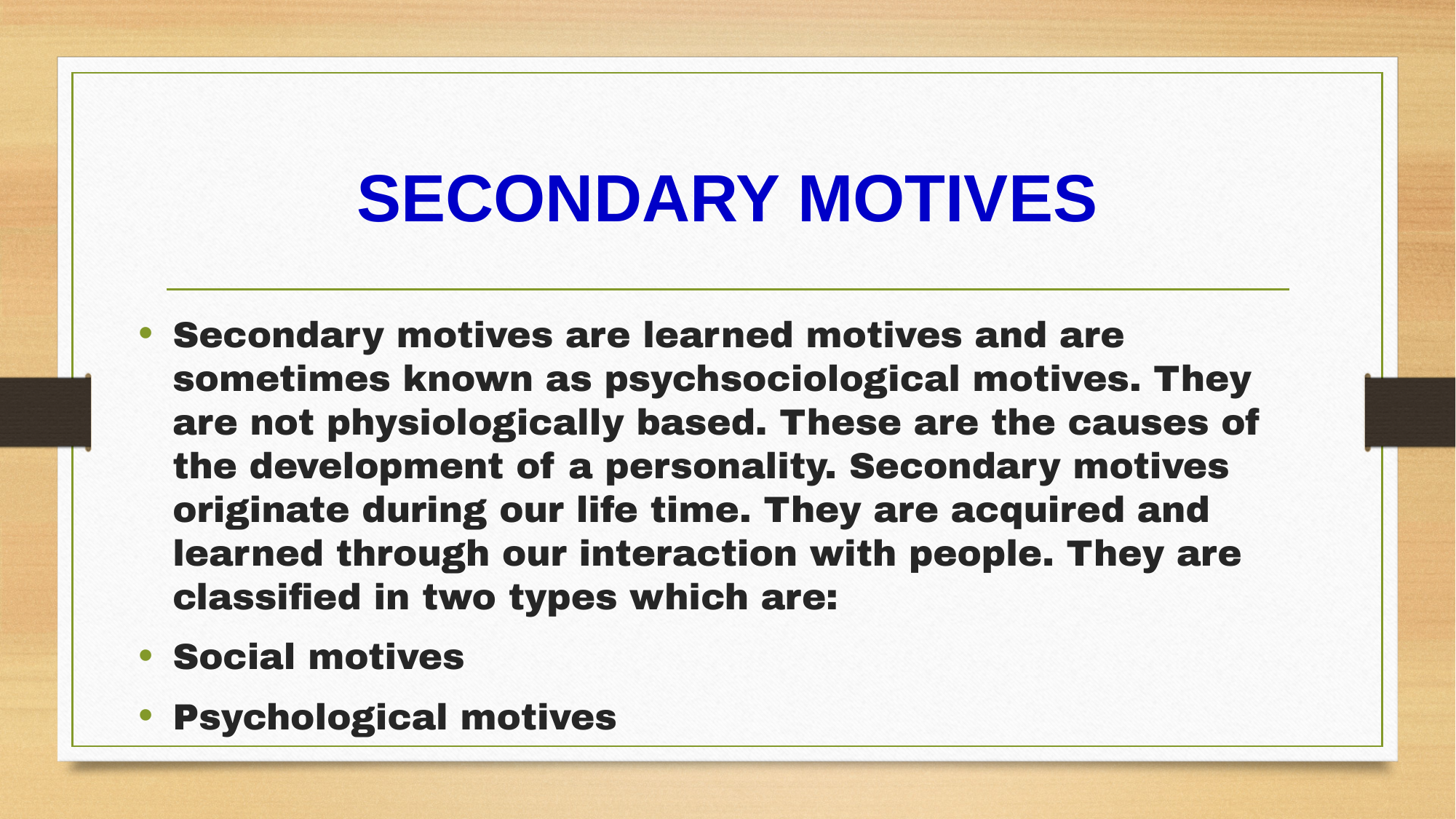

# SECONDARY MOTIVES
Secondary motives are learned motives and are sometimes known as psychsociological motives. They are not physiologically based. These are the causes of the development of a personality. Secondary motives originate during our life time. They are acquired and learned through our interaction with people. They are classified in two types which are:
Social motives
Psychological motives